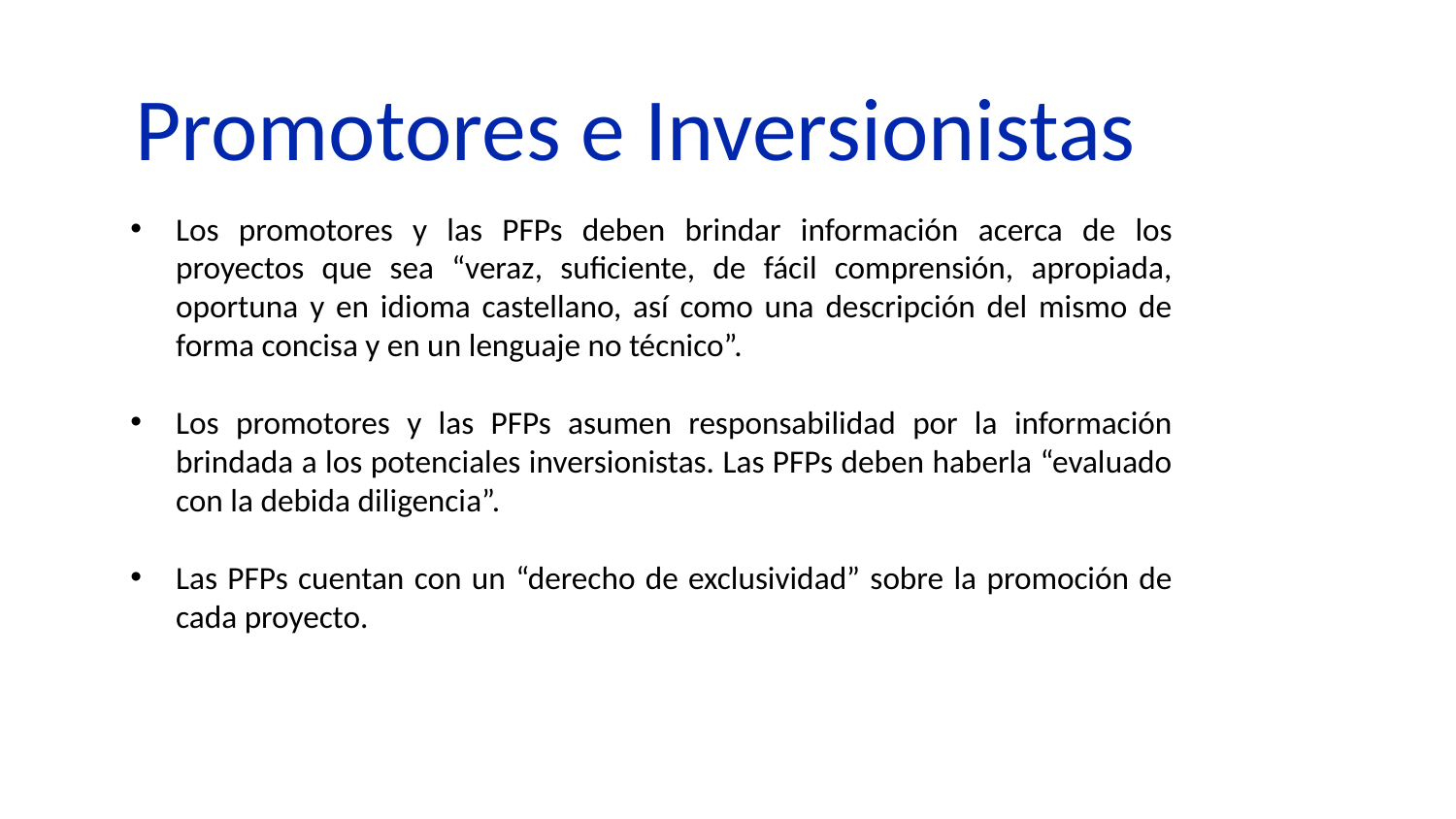

Promotores e Inversionistas
Los promotores y las PFPs deben brindar información acerca de los proyectos que sea “veraz, suficiente, de fácil comprensión, apropiada, oportuna y en idioma castellano, así como una descripción del mismo de forma concisa y en un lenguaje no técnico”.

Los promotores y las PFPs asumen responsabilidad por la información brindada a los potenciales inversionistas. Las PFPs deben haberla “evaluado con la debida diligencia”.

Las PFPs cuentan con un “derecho de exclusividad” sobre la promoción de cada proyecto.